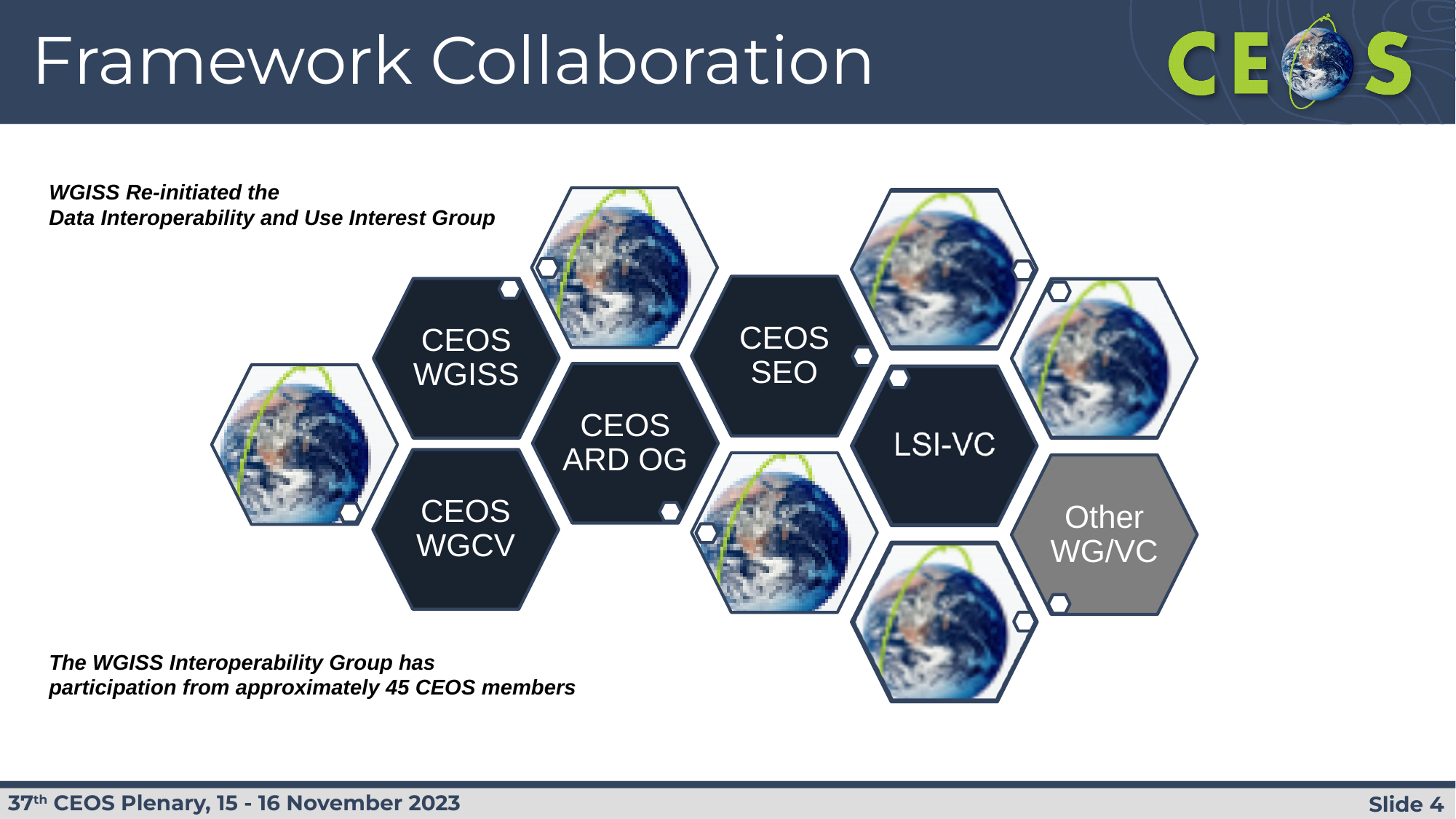

# Framework Collaboration
WGISS Re-initiated the
Data Interoperability and Use Interest Group

CEOS SEO
CEOS WGISS

CEOS ARD OG

CEOS WGCV
Other WG/VC

The WGISS Interoperability Group has
participation from approximately 45 CEOS members